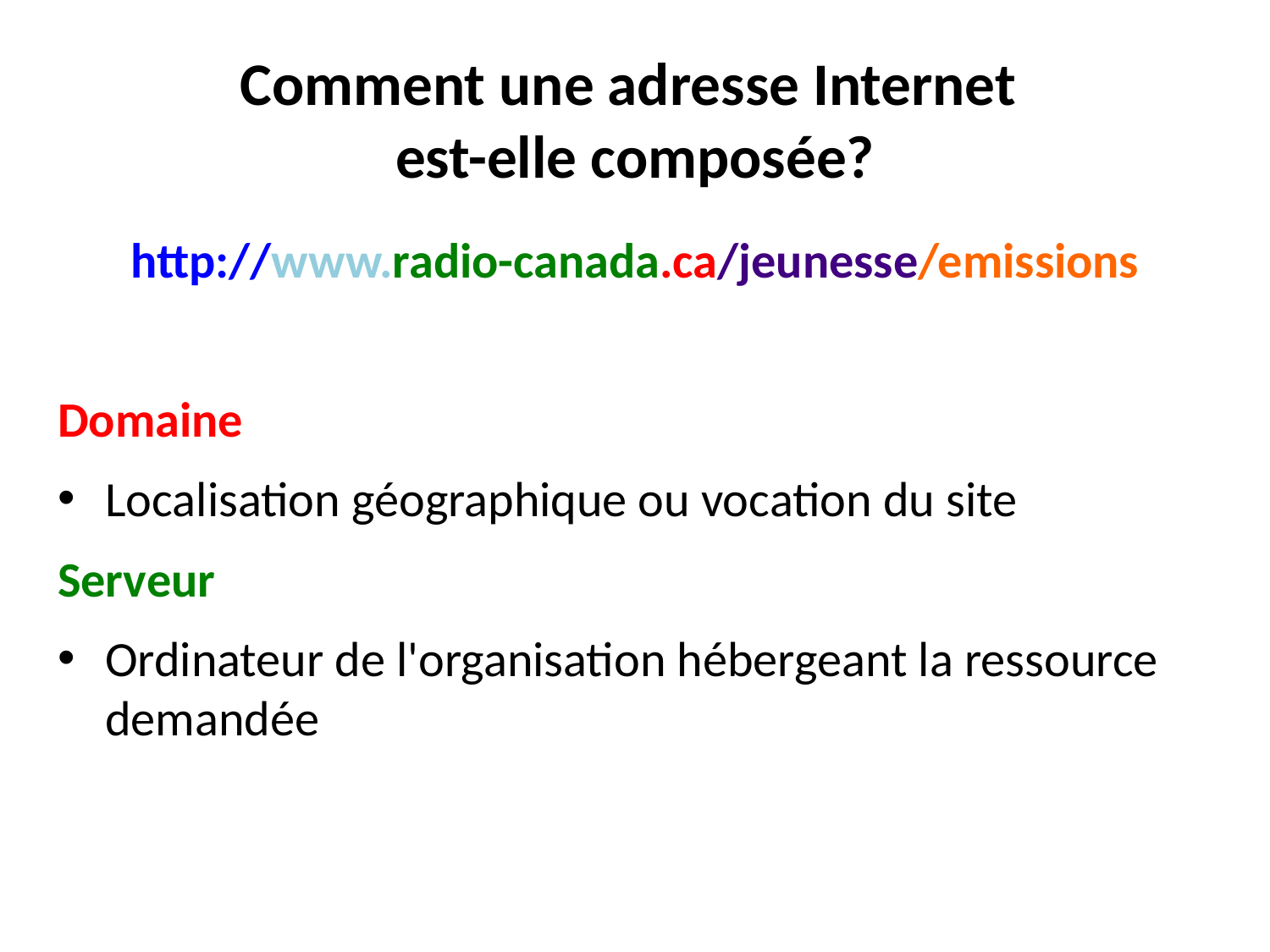

# Comment une adresse Internet est-elle composée?
http://www.radio-canada.ca/jeunesse/emissions

Domaine
Localisation géographique ou vocation du site
Serveur
Ordinateur de l'organisation hébergeant la ressource demandée